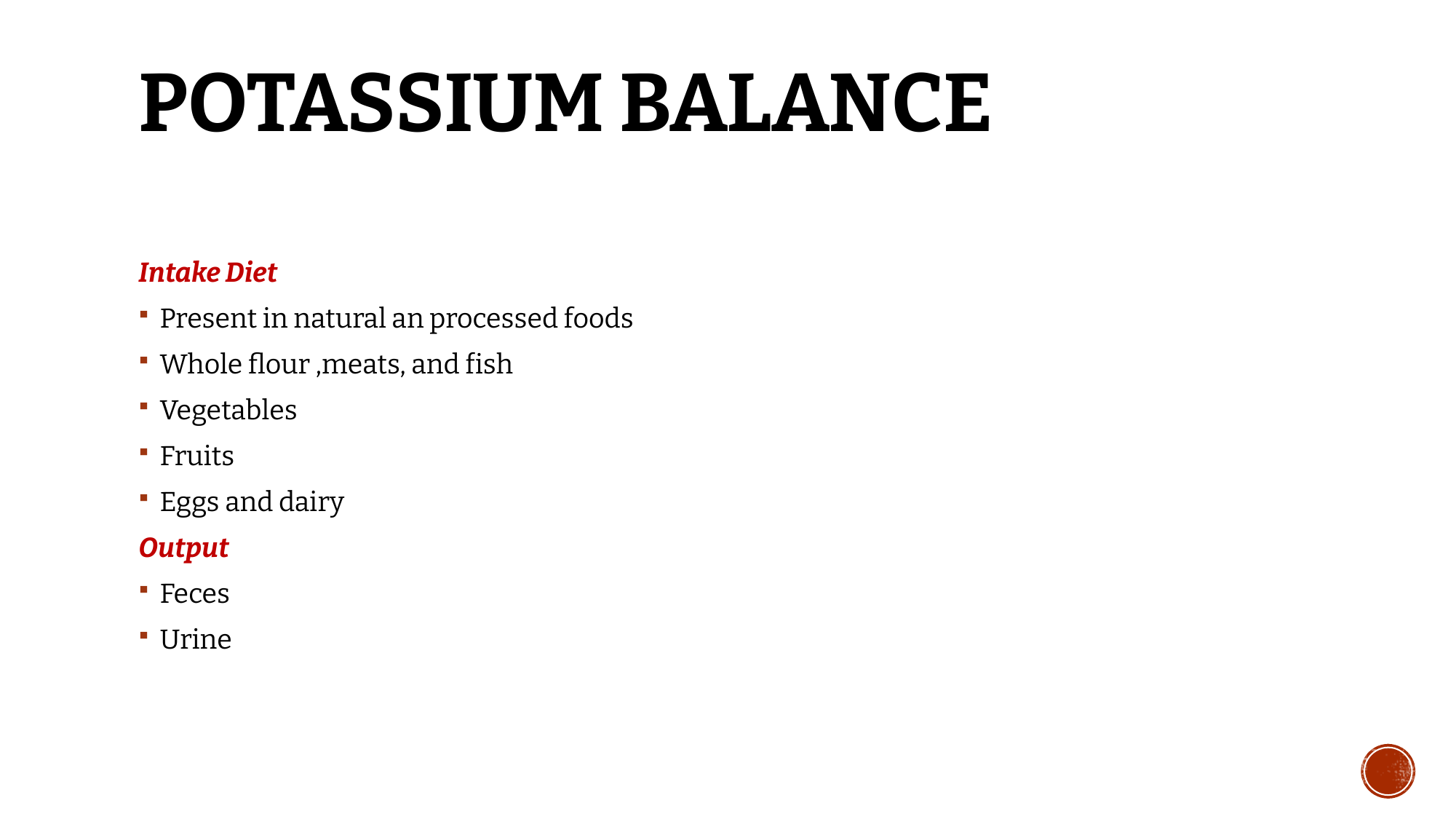

# Potassium balance
Intake Diet
Present in natural an processed foods
Whole flour ,meats, and fish
Vegetables
Fruits
Eggs and dairy
Output
Feces
Urine